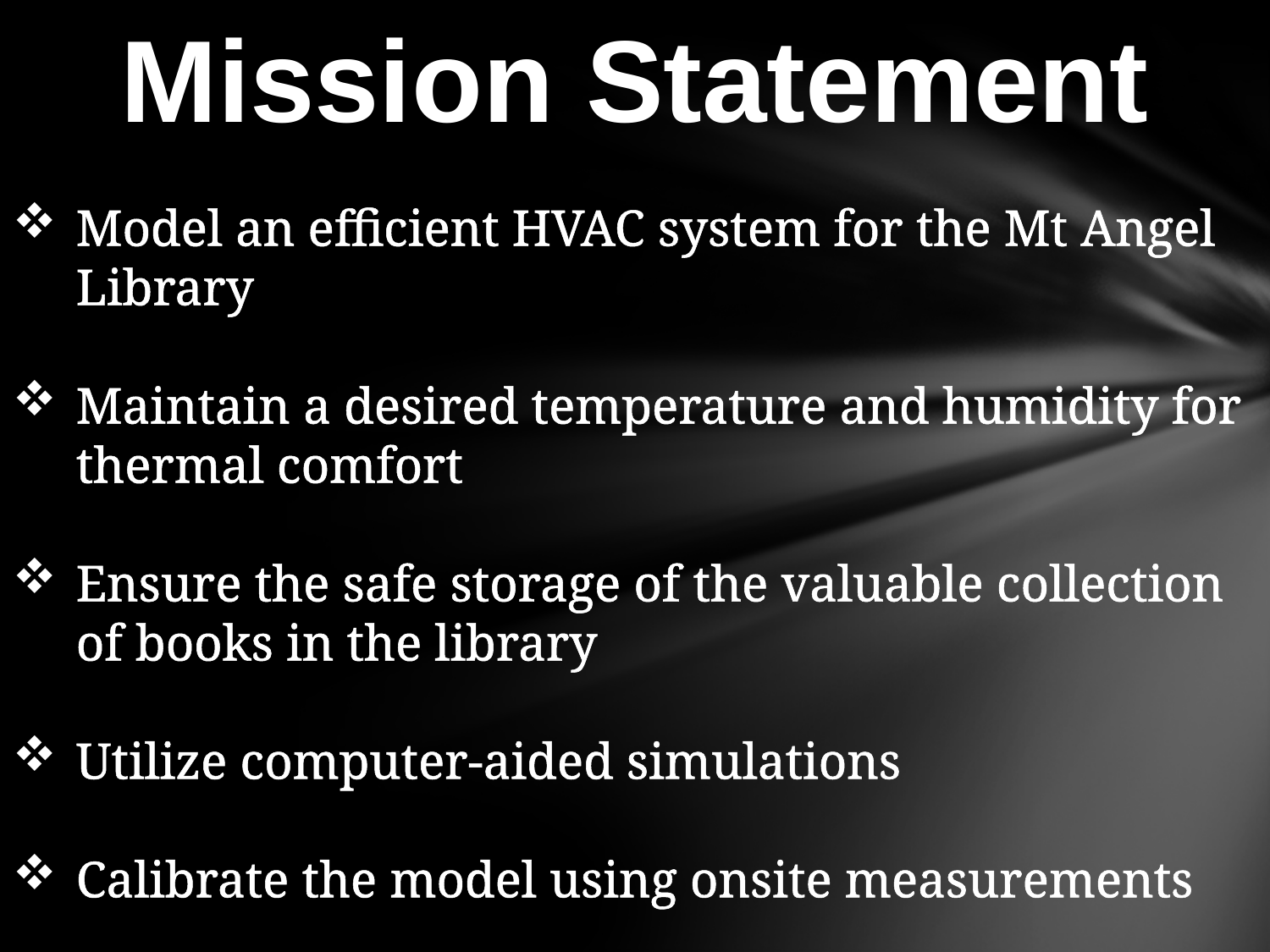

Mission Statement
Model an efficient HVAC system for the Mt Angel Library
Maintain a desired temperature and humidity for thermal comfort
Ensure the safe storage of the valuable collection of books in the library
Utilize computer-aided simulations

Calibrate the model using onsite measurements